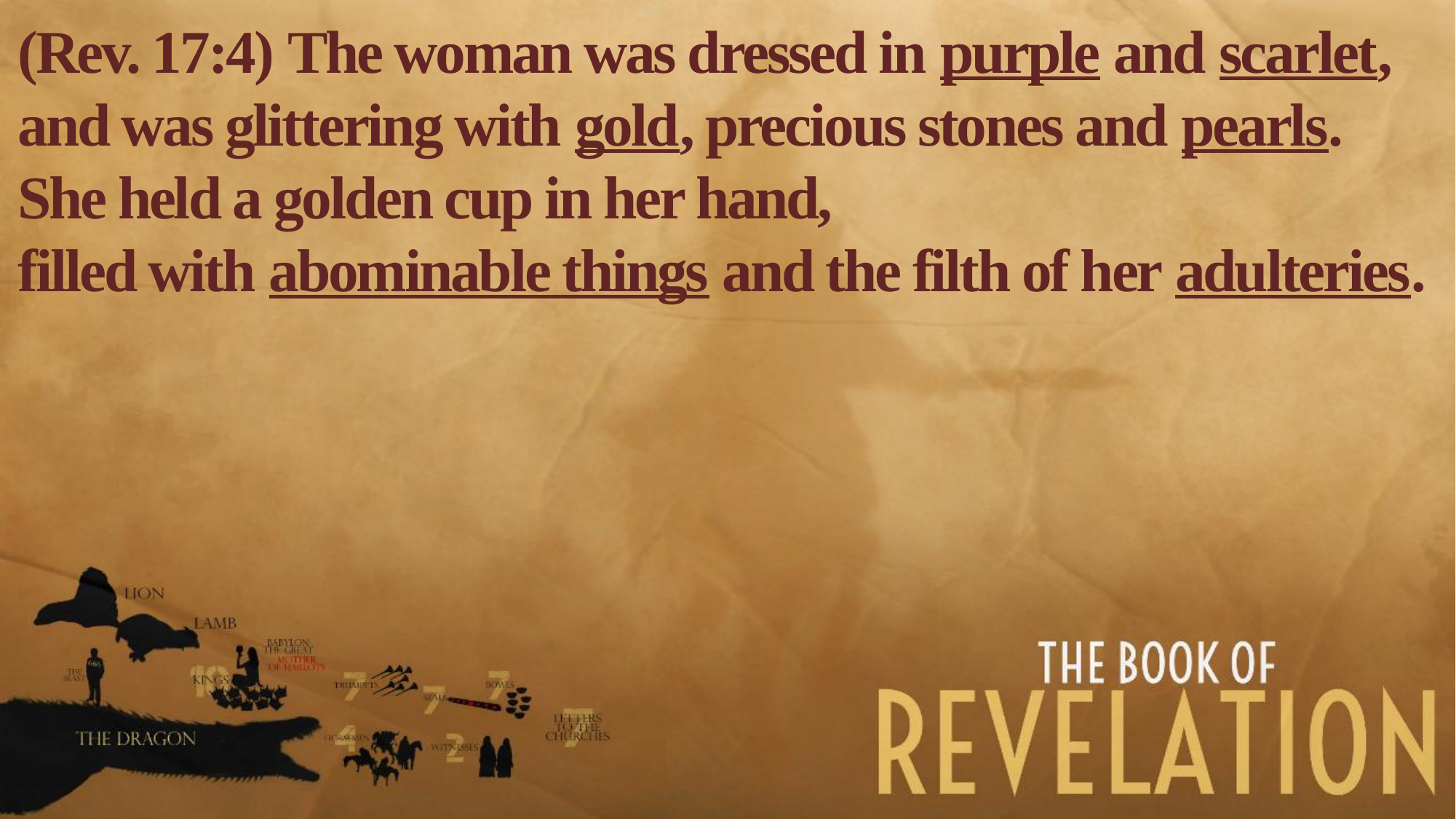

(Rev. 17:4) The woman was dressed in purple and scarlet, and was glittering with gold, precious stones and pearls.
She held a golden cup in her hand,
filled with abominable things and the filth of her adulteries.